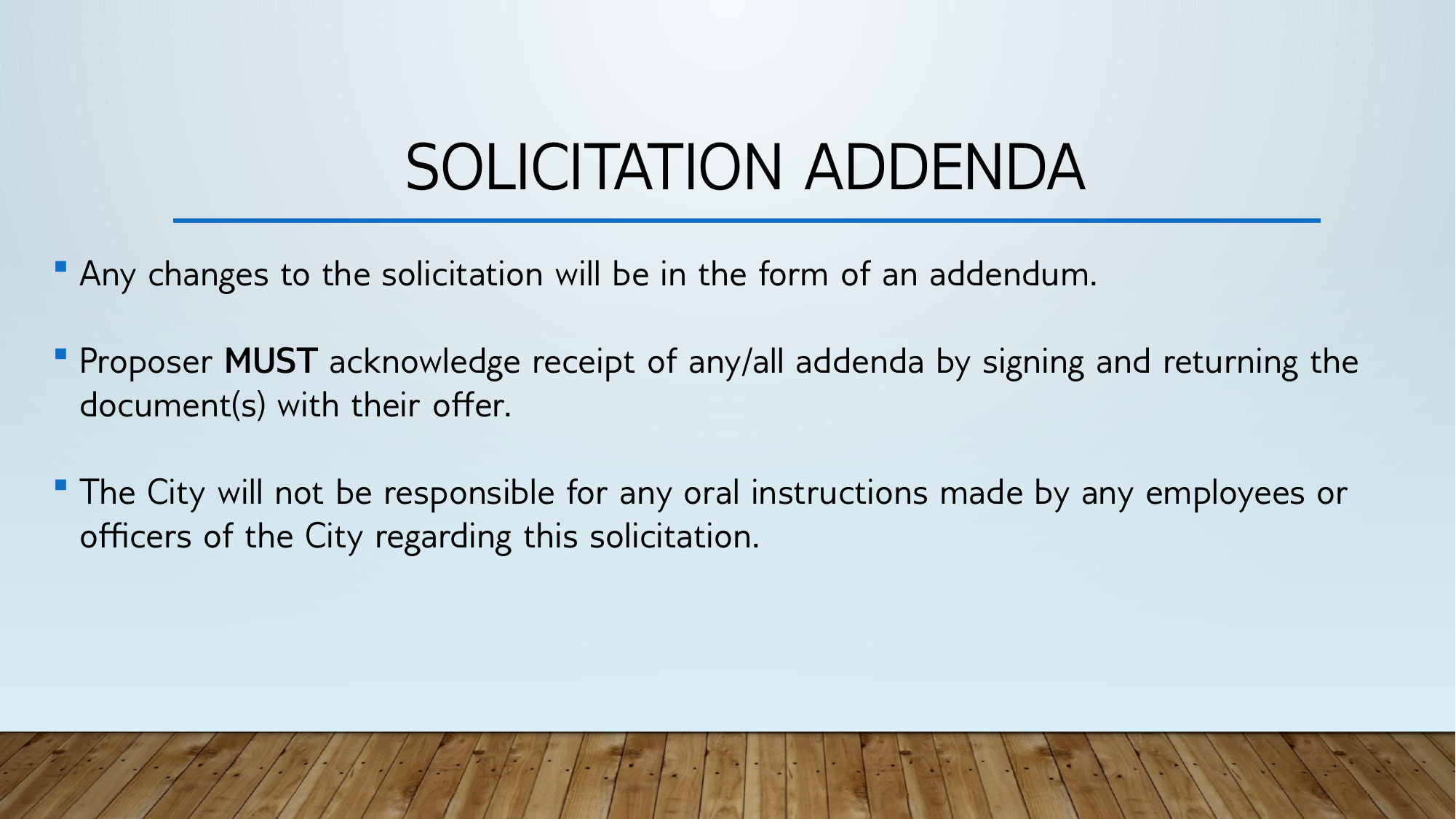

# SOLICITATION ADDENDA

Any changes to the solicitation will be in the form of an addendum.

Proposer MUST acknowledge receipt of any/all addenda by signing and returning the document(s) with their offer.

The City will not be responsible for any oral instructions made by any employees or officers of the City regarding this solicitation.